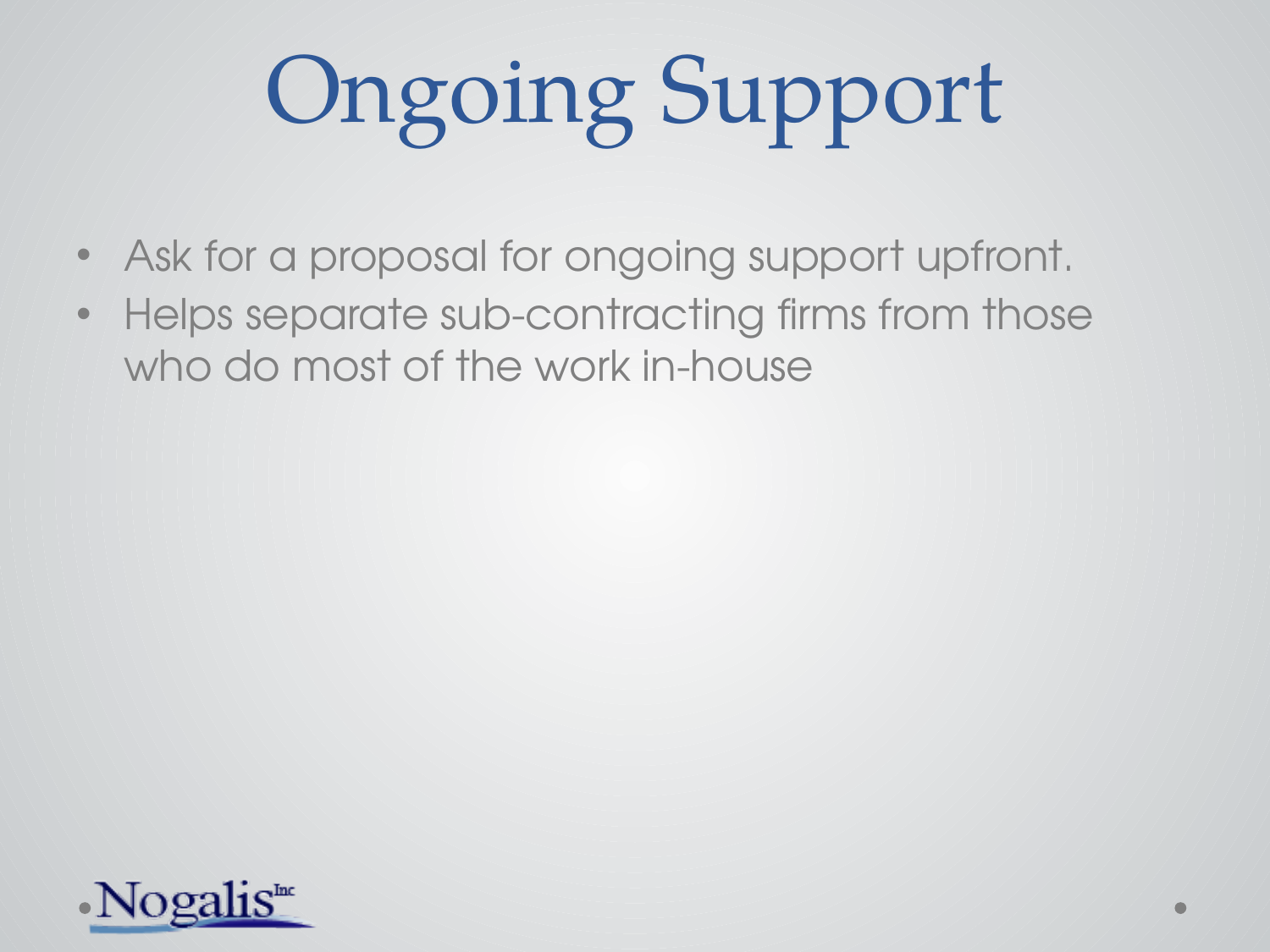

# Ongoing Support
Ask for a proposal for ongoing support upfront.
Helps separate sub-contracting firms from those who do most of the work in-house